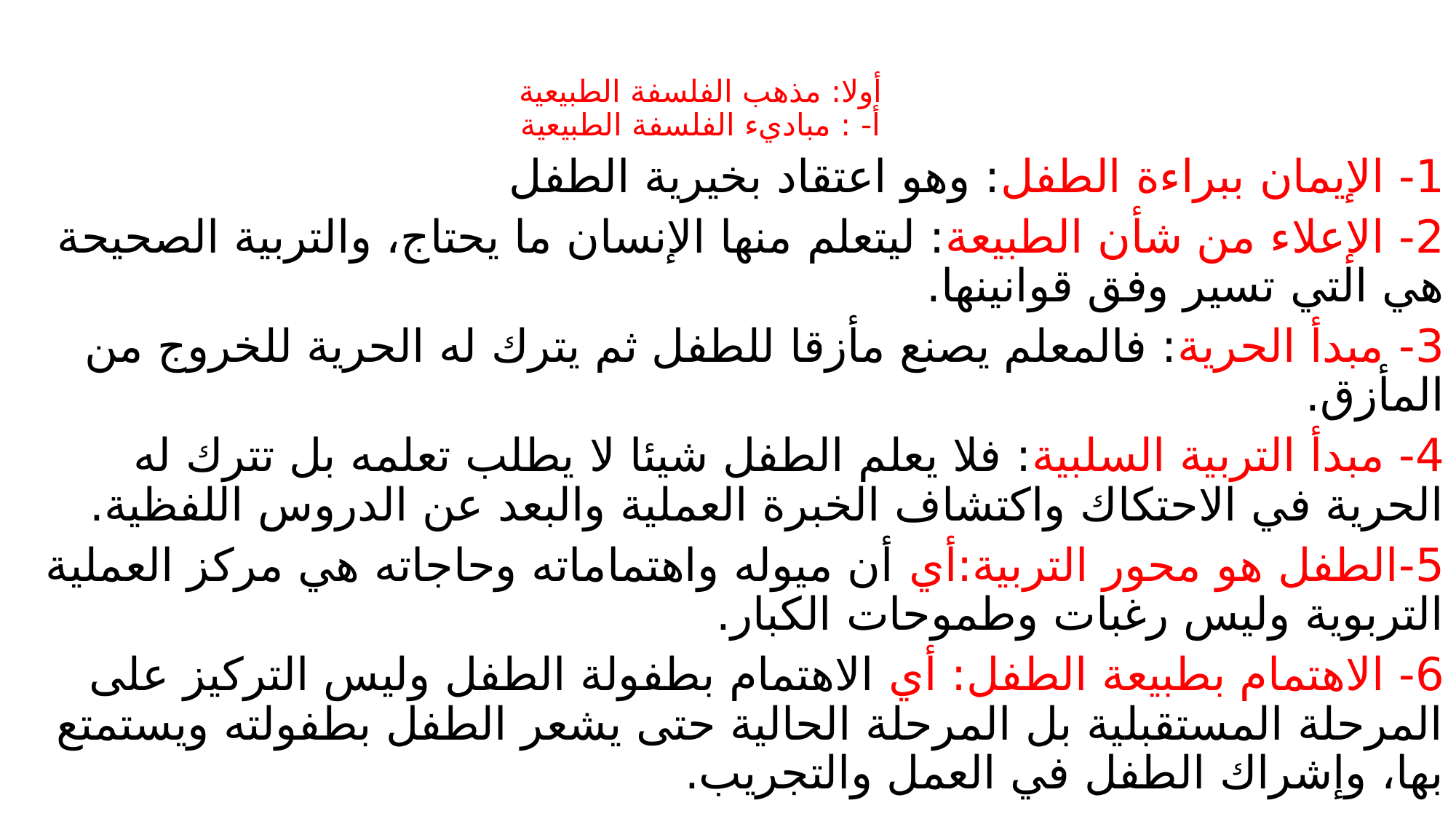

# أولا: مذهب الفلسفة الطبيعية أ- : مباديء الفلسفة الطبيعية
1- الإيمان ببراءة الطفل: وهو اعتقاد بخيرية الطفل
2- الإعلاء من شأن الطبيعة: ليتعلم منها الإنسان ما يحتاج، والتربية الصحيحة هي التي تسير وفق قوانينها.
3- مبدأ الحرية: فالمعلم يصنع مأزقا للطفل ثم يترك له الحرية للخروج من المأزق.
4- مبدأ التربية السلبية: فلا يعلم الطفل شيئا لا يطلب تعلمه بل تترك له الحرية في الاحتكاك واكتشاف الخبرة العملية والبعد عن الدروس اللفظية.
5-الطفل هو محور التربية:أي أن ميوله واهتماماته وحاجاته هي مركز العملية التربوية وليس رغبات وطموحات الكبار.
6- الاهتمام بطبيعة الطفل: أي الاهتمام بطفولة الطفل وليس التركيز على المرحلة المستقبلية بل المرحلة الحالية حتى يشعر الطفل بطفولته ويستمتع بها، وإشراك الطفل في العمل والتجريب.